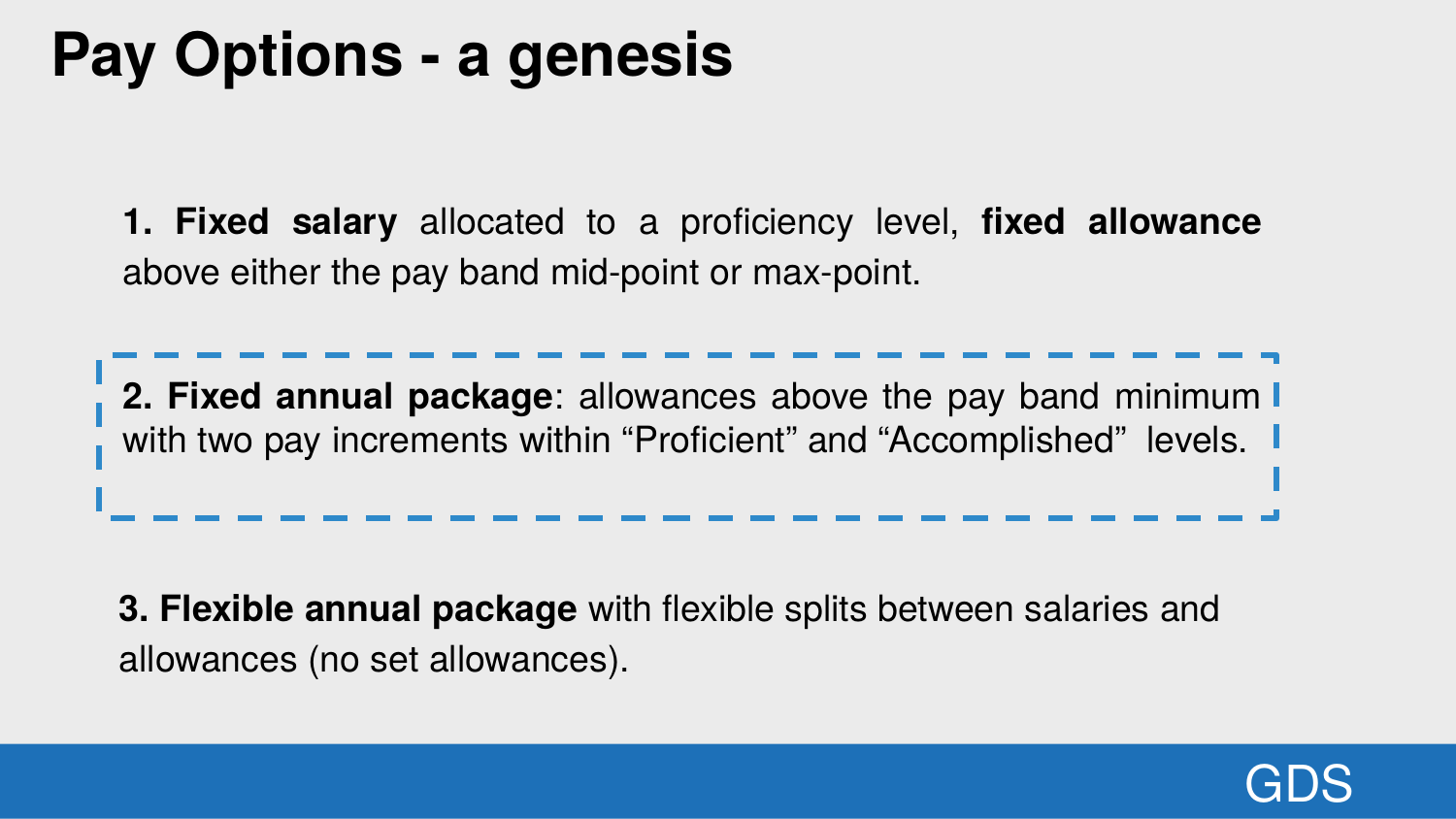

Pay Options - a genesis
1. Fixed salary allocated to a proficiency level, fixed allowance above either the pay band mid-point or max-point.

2. Fixed annual package: allowances above the pay band minimum with two pay increments within “Proficient” and “Accomplished”  levels.
3. Flexible annual package with flexible splits between salaries and allowances (no set allowances).